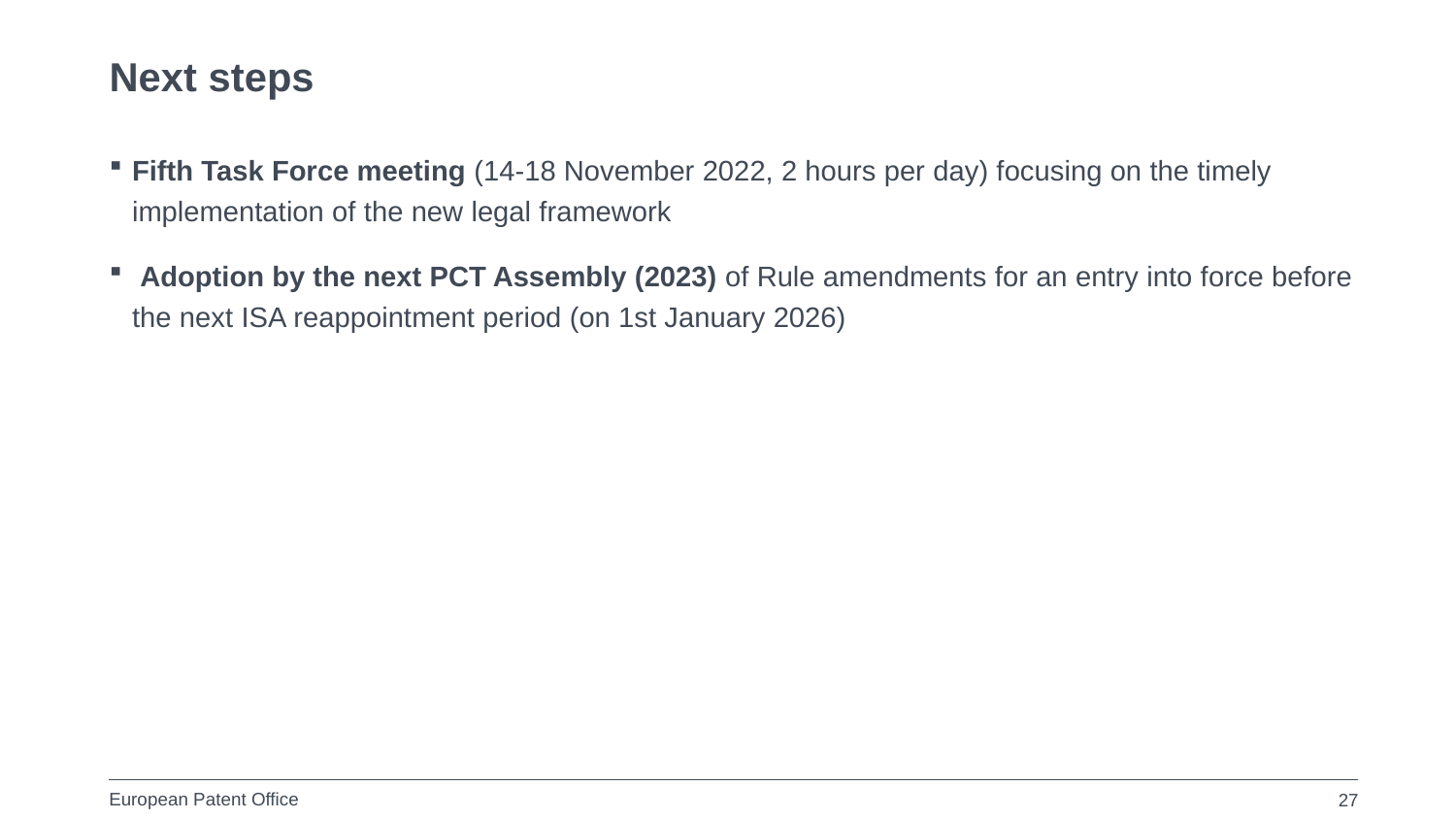

# Next steps
Fifth Task Force meeting (14-18 November 2022, 2 hours per day) focusing on the timely implementation of the new legal framework
 Adoption by the next PCT Assembly (2023) of Rule amendments for an entry into force before the next ISA reappointment period (on 1st January 2026)

27